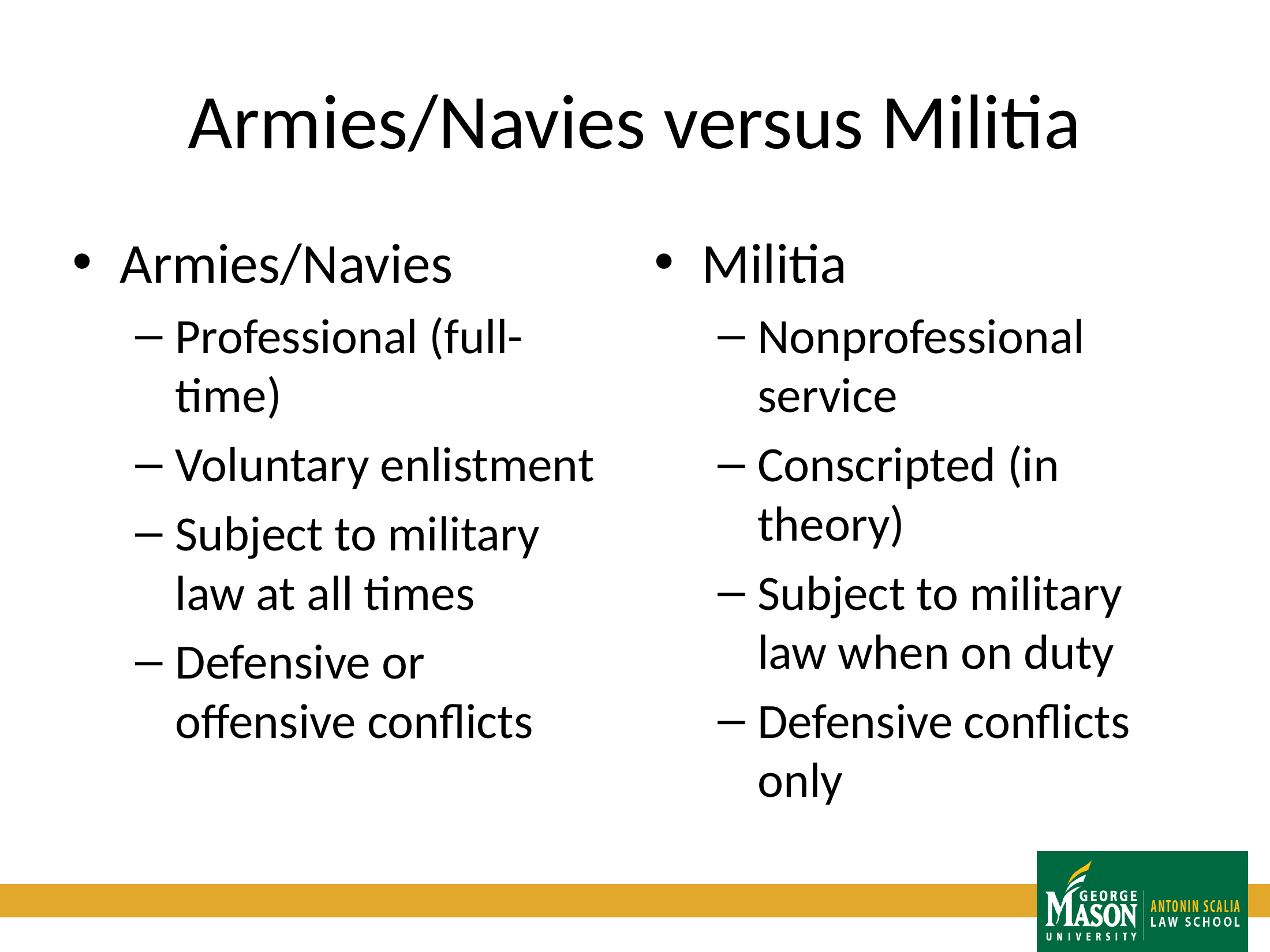

# Armies/Navies versus Militia
Armies/Navies
Professional (full-time)
Voluntary enlistment
Subject to military law at all times
Defensive or offensive conflicts

Militia
Nonprofessional service
Conscripted (in theory)
Subject to military law when on duty
Defensive conflicts only